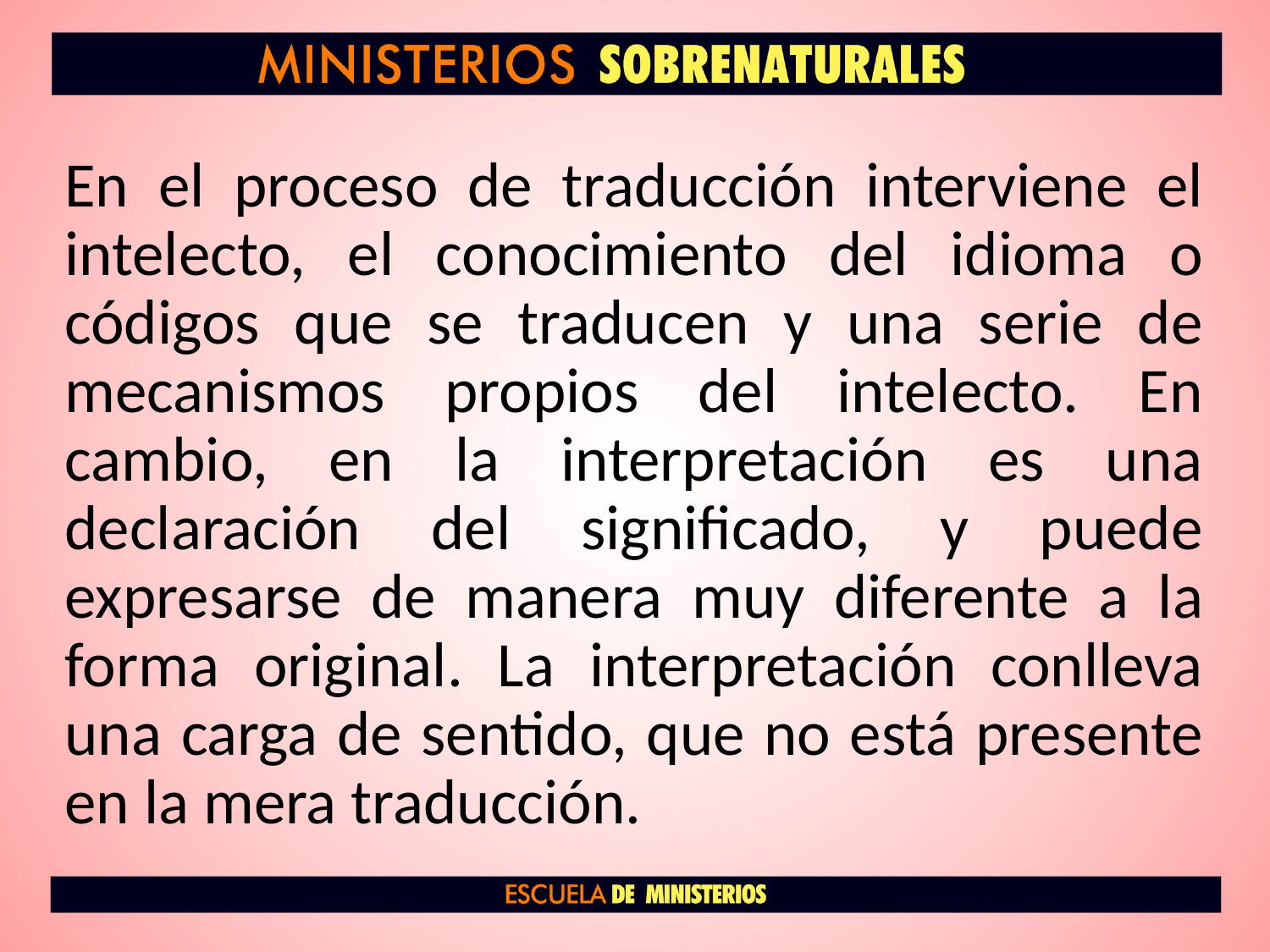

En el proceso de traducción interviene el intelecto, el conocimiento del idioma o códigos que se traducen y una serie de mecanismos propios del intelecto. En cambio, en la interpretación es una declaración del significado, y puede expresarse de manera muy diferente a la forma original. La interpretación conlleva una carga de sentido, que no está presente en la mera traducción.